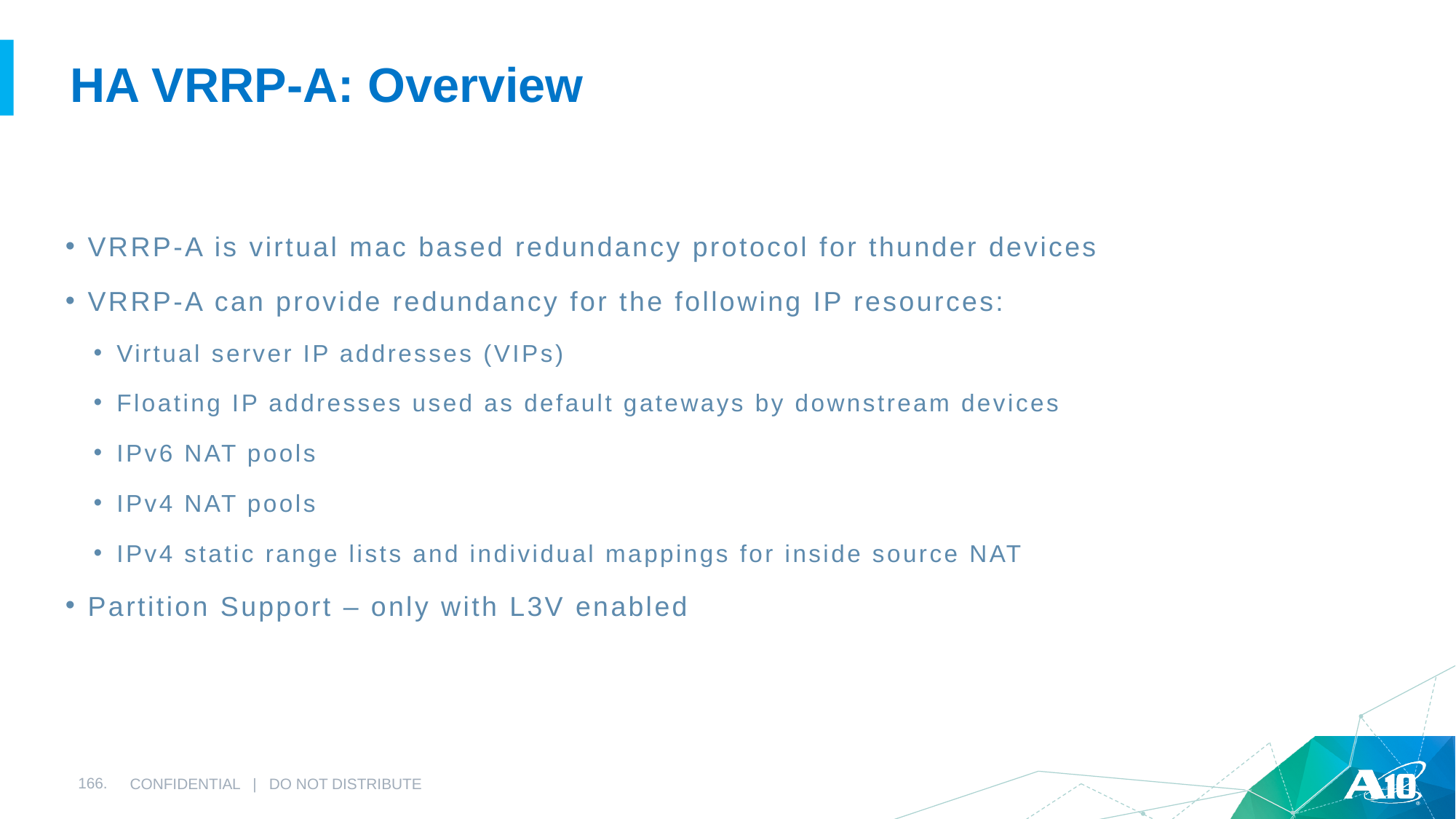

# HA VRRP-A: Overview

VRRP-A is virtual mac based redundancy protocol for thunder devices
VRRP-A can provide redundancy for the following IP resources:
Virtual server IP addresses (VIPs)
Floating IP addresses used as default gateways by downstream devices
IPv6 NAT pools
IPv4 NAT pools
IPv4 static range lists and individual mappings for inside source NAT
Partition Support – only with L3V enabled